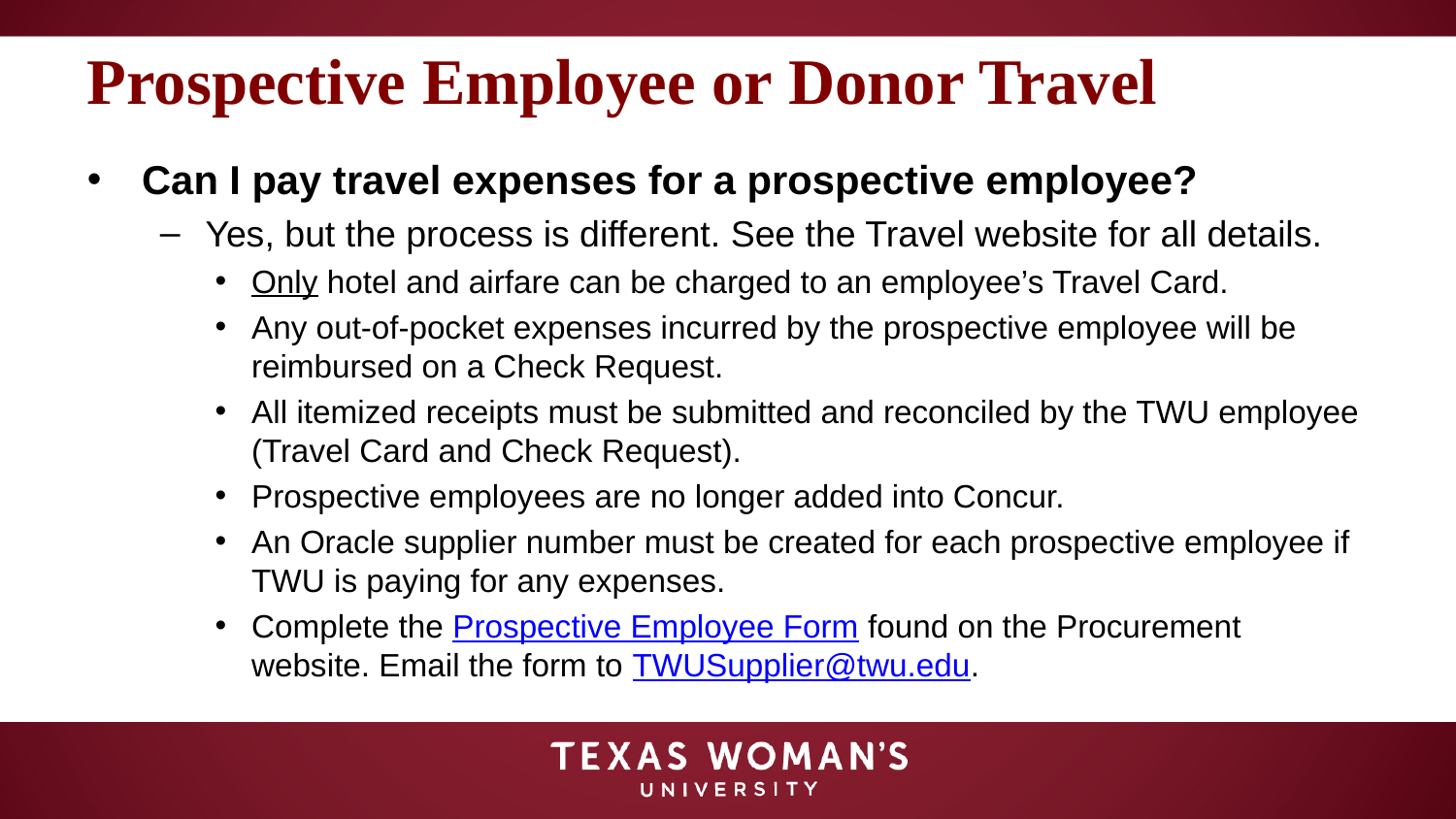

# Prospective Employee or Donor Travel
Can I pay travel expenses for a prospective employee?
Yes, but the process is different. See the Travel website for all details.
Only hotel and airfare can be charged to an employee’s Travel Card.
Any out-of-pocket expenses incurred by the prospective employee will be reimbursed on a Check Request.
All itemized receipts must be submitted and reconciled by the TWU employee (Travel Card and Check Request).
Prospective employees are no longer added into Concur.
An Oracle supplier number must be created for each prospective employee if TWU is paying for any expenses.
Complete the Prospective Employee Form found on the Procurement website. Email the form to TWUSupplier@twu.edu.